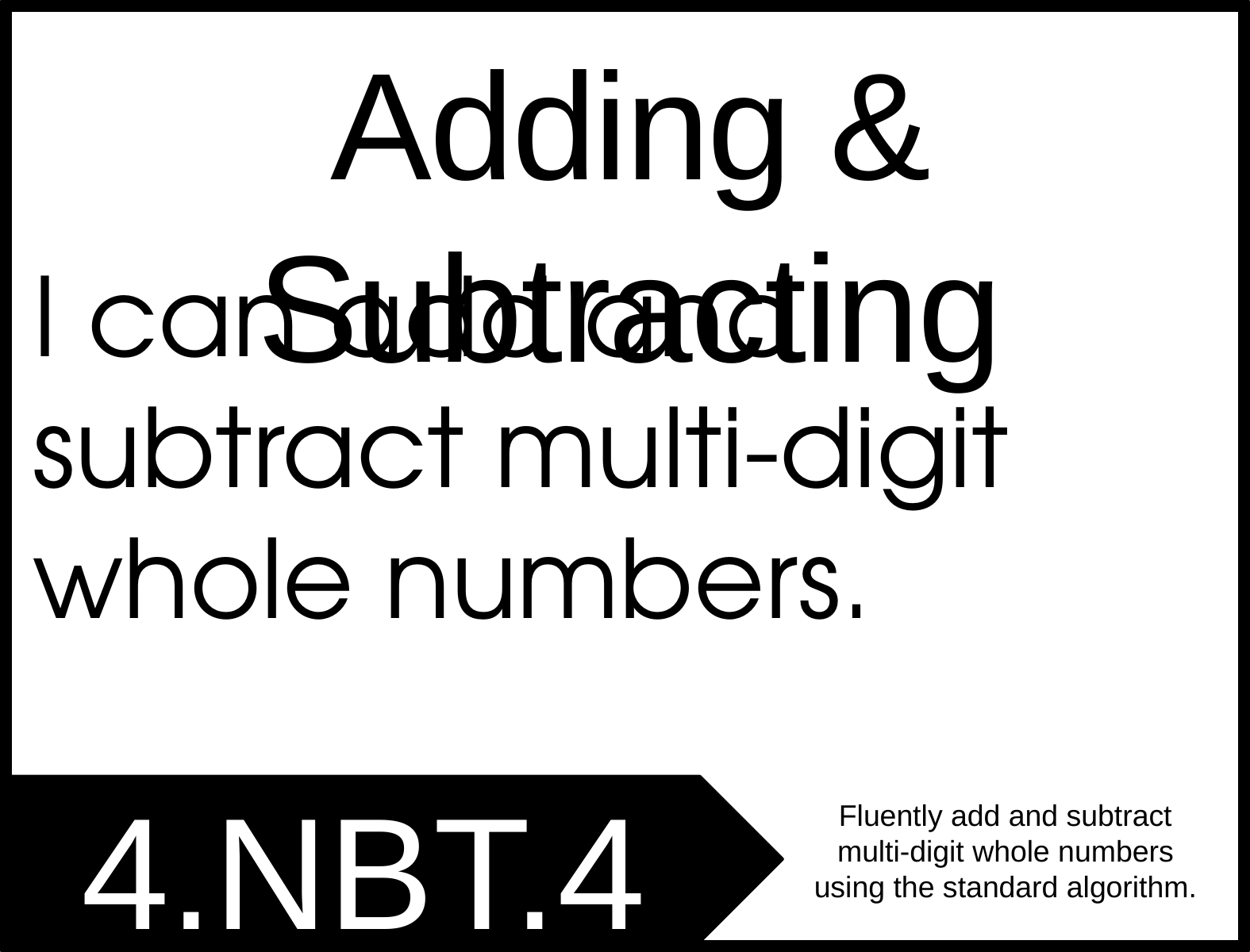

Adding & Subtracting
I can add and subtract multi-digit whole numbers.

4.NBT.4

Fluently add and subtract multi-digit whole numbers using the standard algorithm.